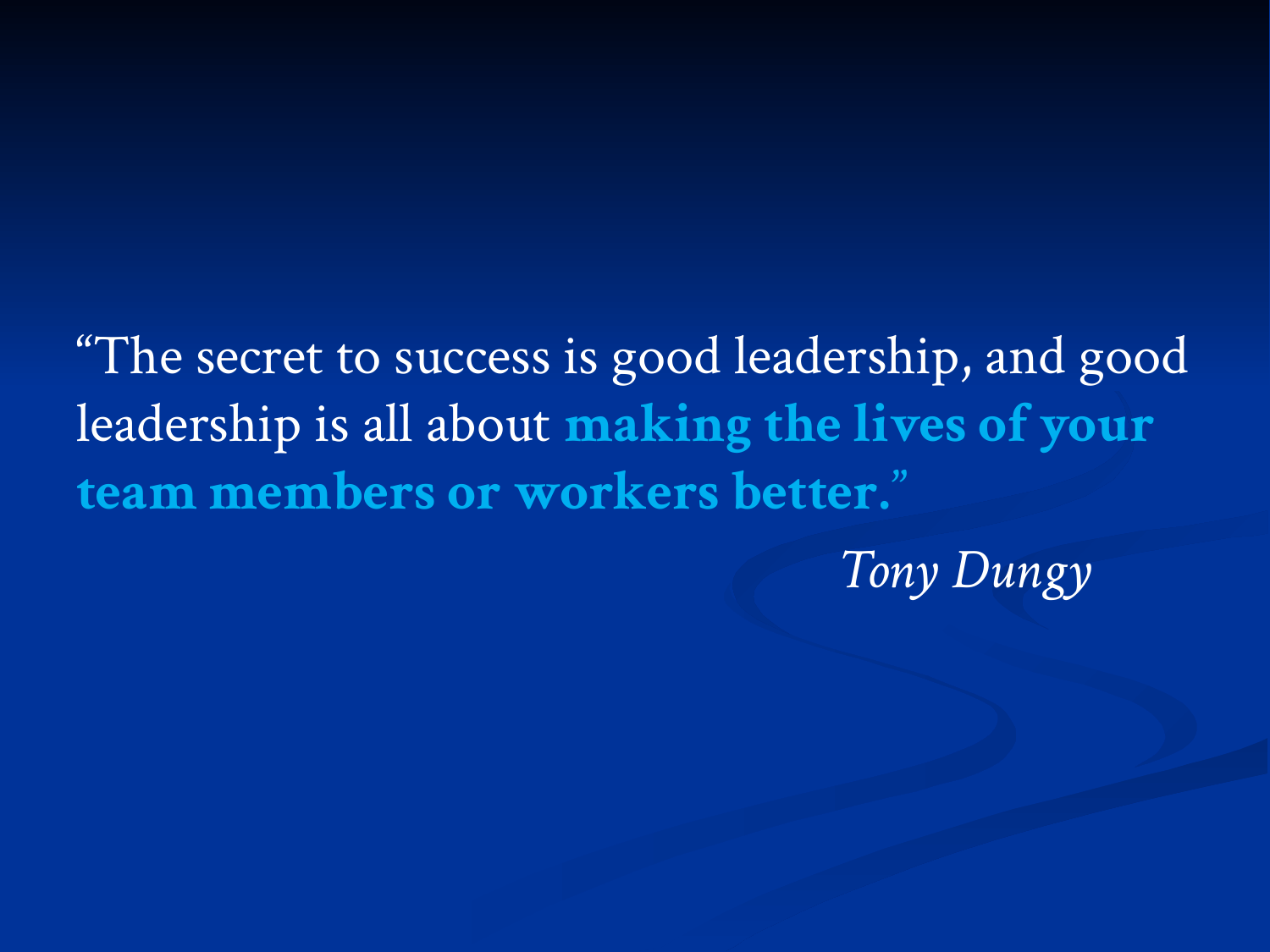

“The secret to success is good leadership, and good leadership is all about making the lives of your team members or workers better.”
						Tony Dungy